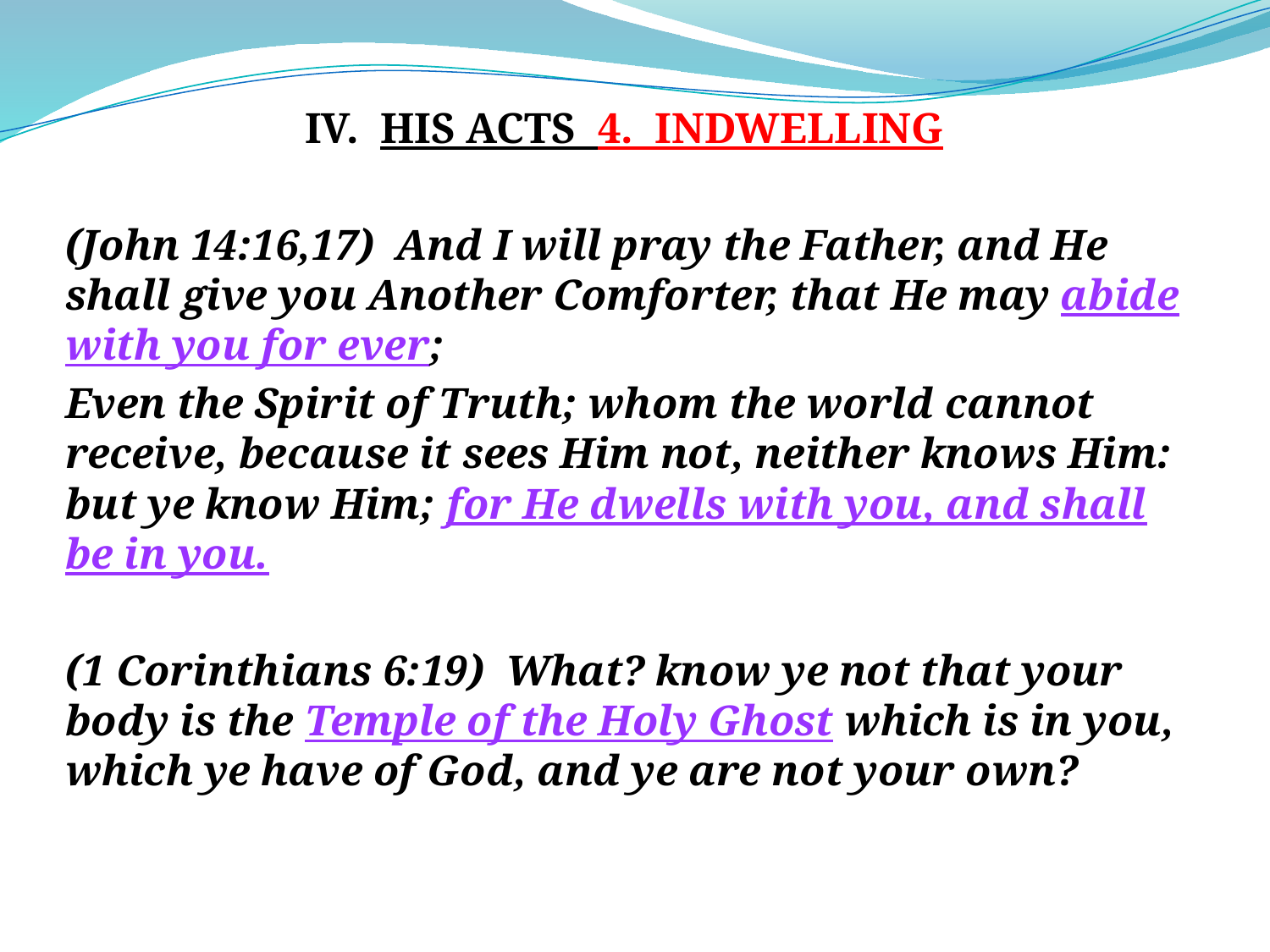

IV.  HIS ACTS  4.  INDWELLING

(John 14:16,17)  And I will pray the Father, and He shall give you Another Comforter, that He may abide with you for ever;
Even the Spirit of Truth; whom the world cannot receive, because it sees Him not, neither knows Him: but ye know Him; for He dwells with you, and shall be in you.

(1 Corinthians 6:19)  What? know ye not that your body is the Temple of the Holy Ghost which is in you, which ye have of God, and ye are not your own?